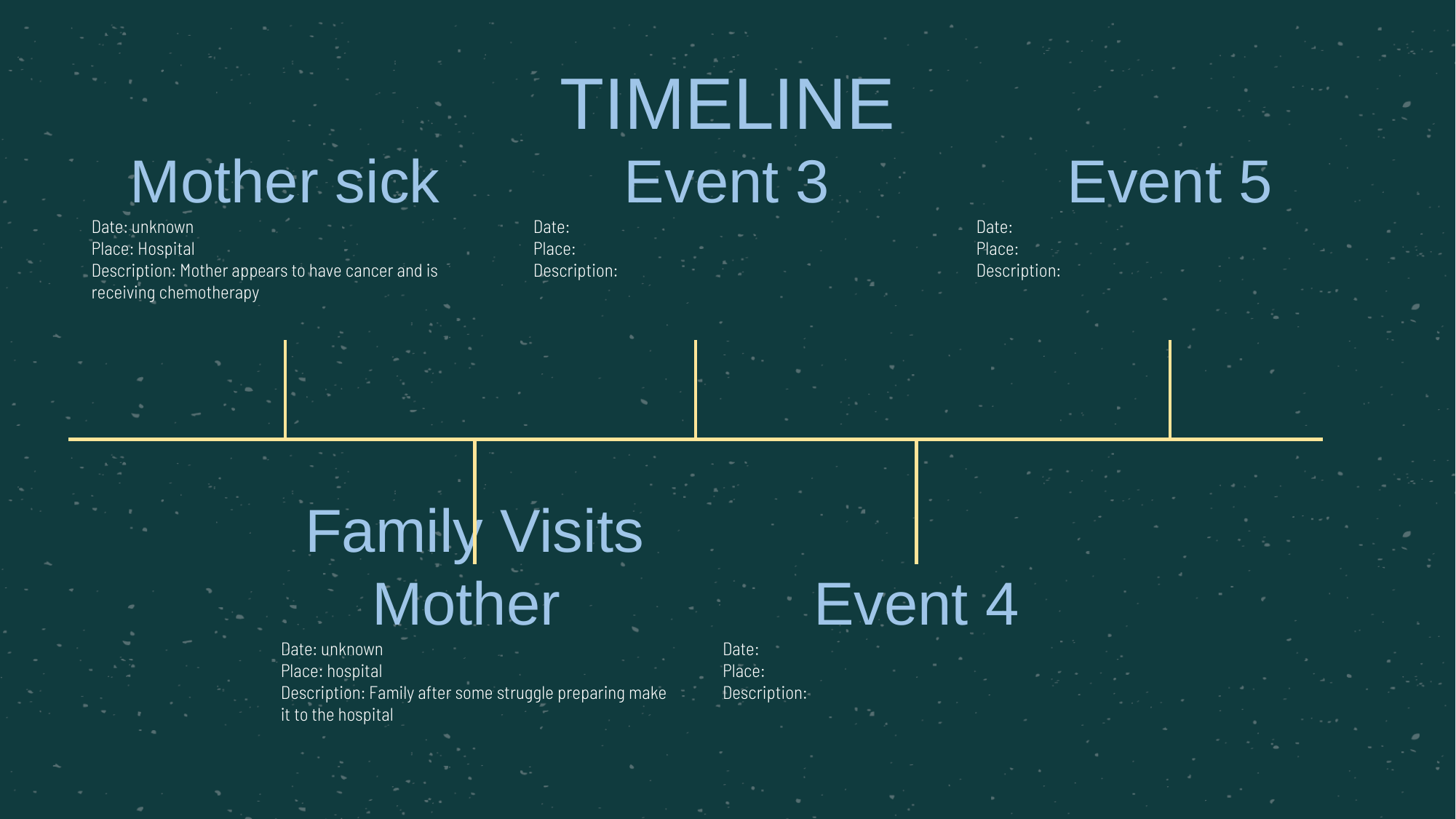

TIMELINE
Event 5
# Mother sick
Event 3
Date:
Place:
Description:
Date: unknown
Place: Hospital
Description: Mother appears to have cancer and is receiving chemotherapy
Date:
Place:
Description:
Event 4
Family Visits Mother
Date: unknown
Place: hospital
Description: Family after some struggle preparing make it to the hospital
Date:
Place:
Description: